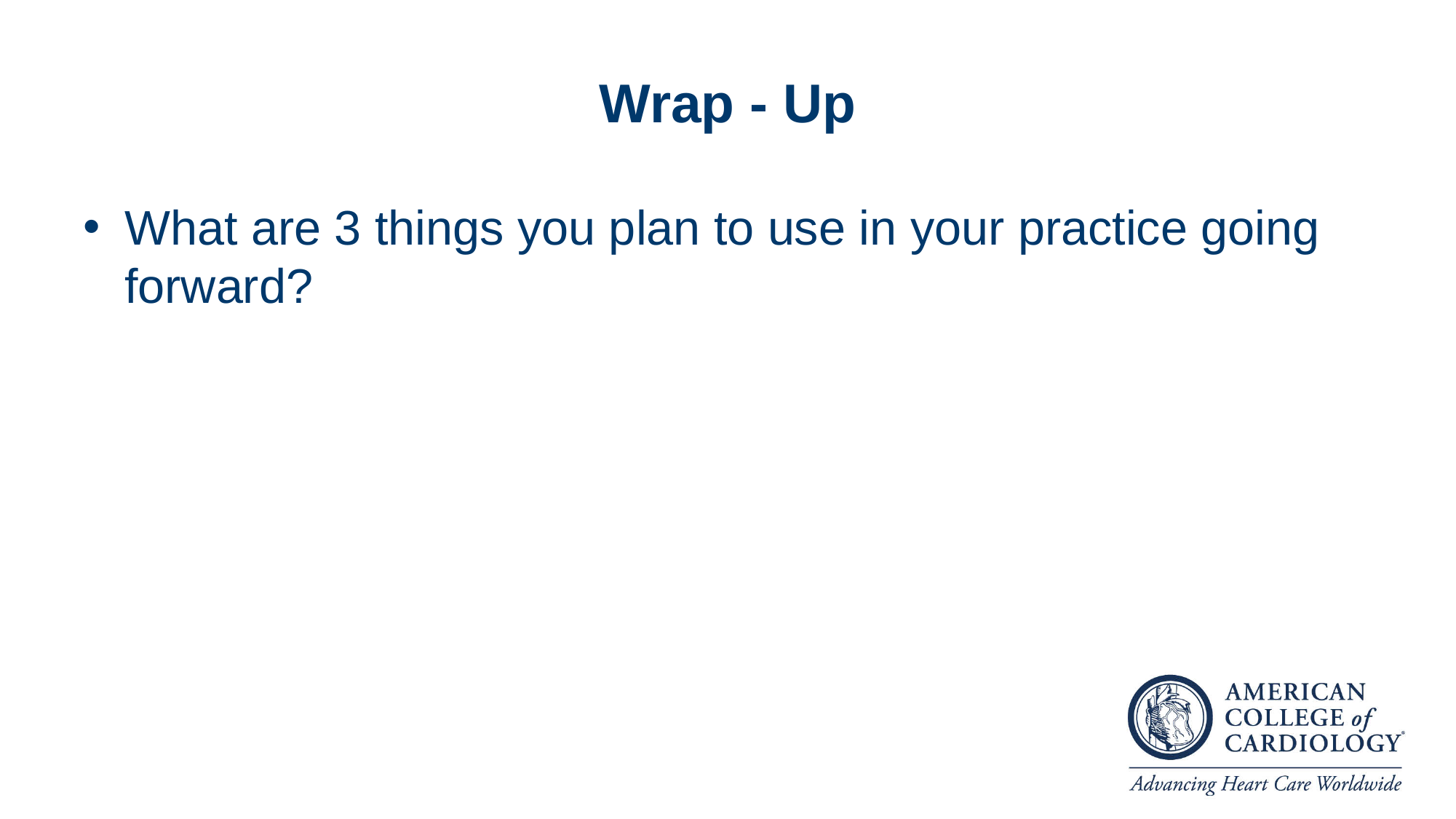

# Wrap - Up
What are 3 things you plan to use in your practice going forward?